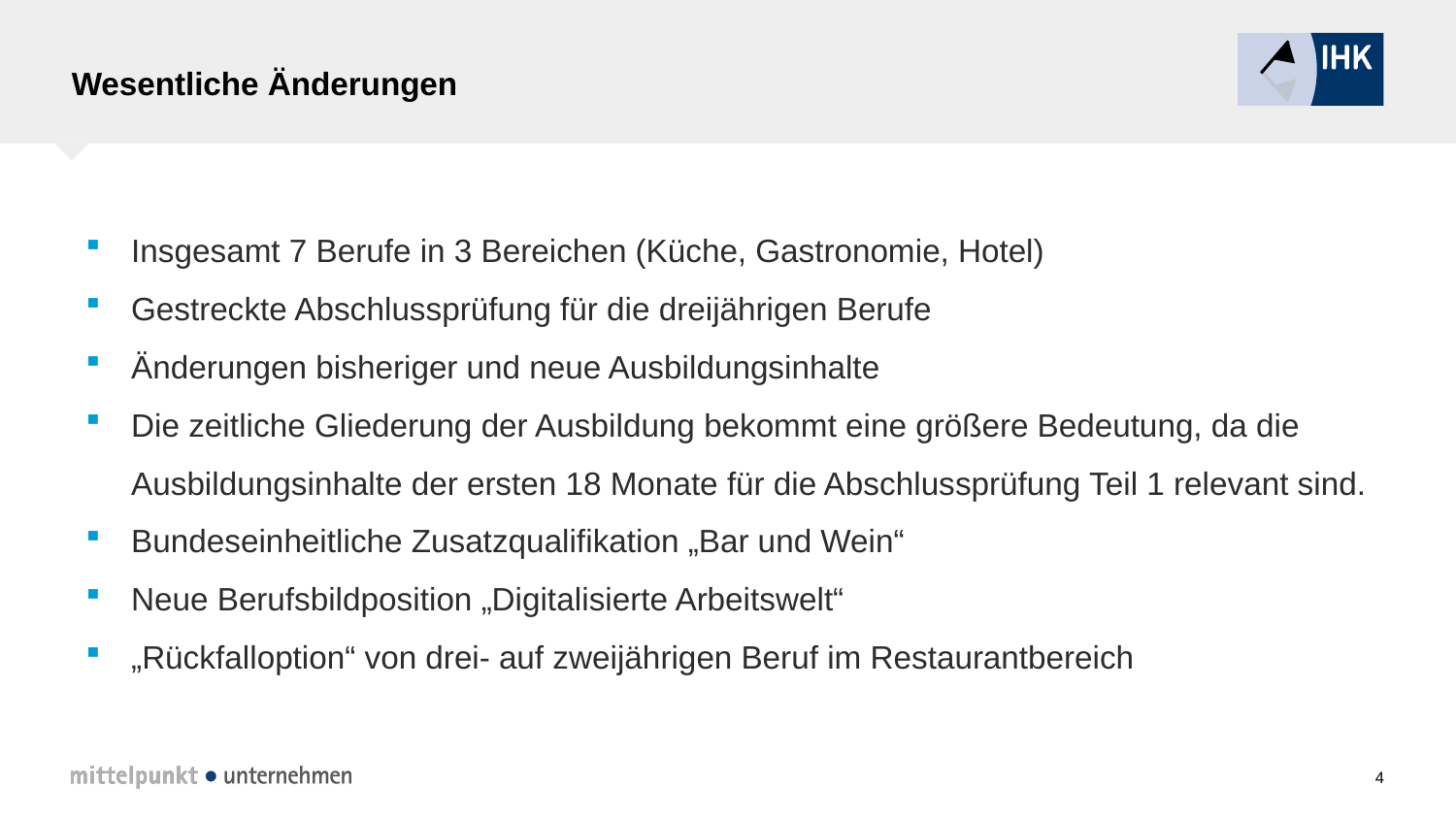

# Wesentliche Änderungen
Insgesamt 7 Berufe in 3 Bereichen (Küche, Gastronomie, Hotel)
Gestreckte Abschlussprüfung für die dreijährigen Berufe
Änderungen bisheriger und neue Ausbildungsinhalte
Die zeitliche Gliederung der Ausbildung bekommt eine größere Bedeutung, da die Ausbildungsinhalte der ersten 18 Monate für die Abschlussprüfung Teil 1 relevant sind.
Bundeseinheitliche Zusatzqualifikation „Bar und Wein“
Neue Berufsbildposition „Digitalisierte Arbeitswelt“
„Rückfalloption“ von drei- auf zweijährigen Beruf im Restaurantbereich